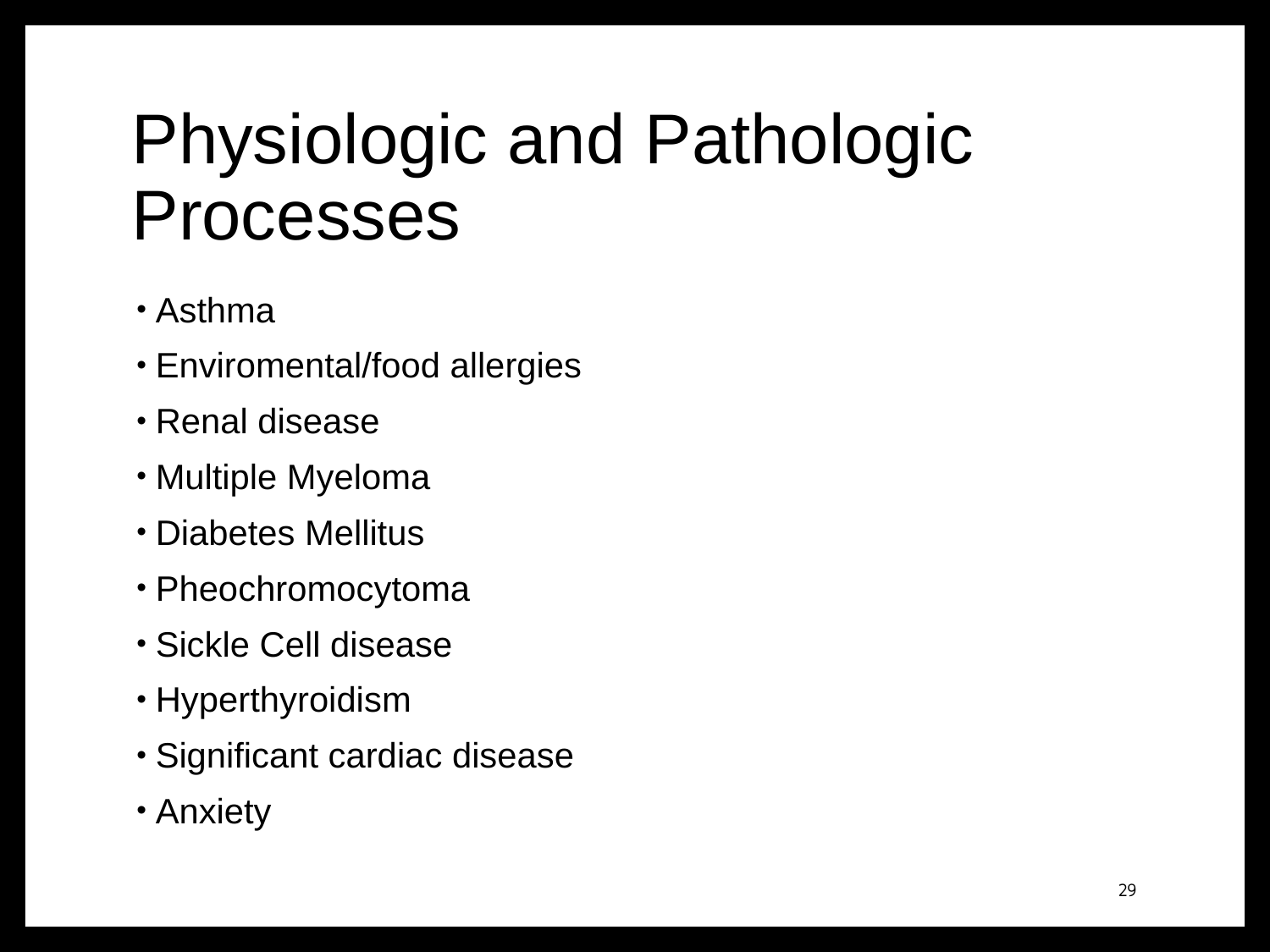

# Physiologic and Pathologic Processes
Asthma
Enviromental/food allergies
Renal disease
Multiple Myeloma
Diabetes Mellitus
Pheochromocytoma
Sickle Cell disease
Hyperthyroidism
Significant cardiac disease
Anxiety
29